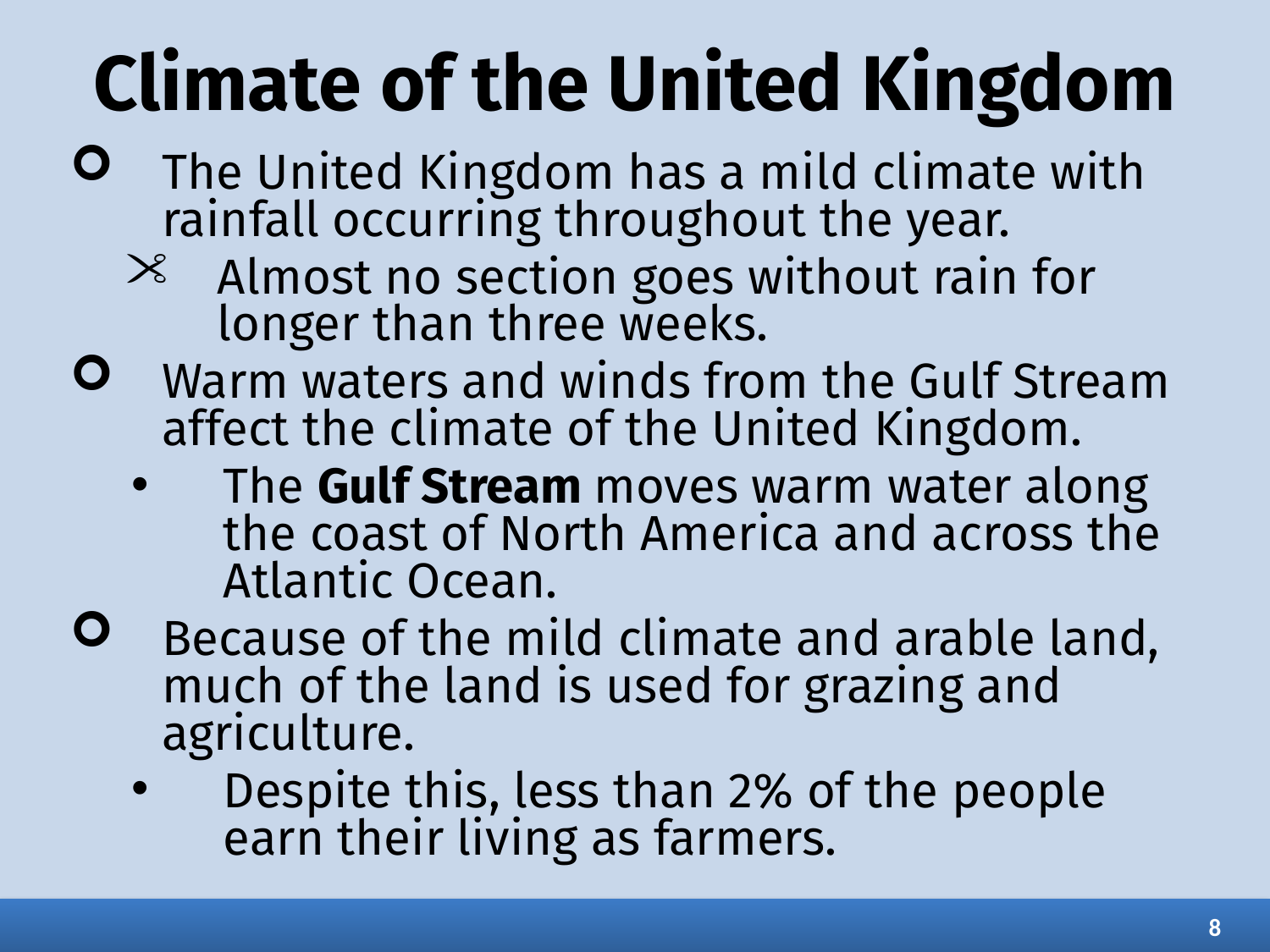

# Climate of the United Kingdom
The United Kingdom has a mild climate with rainfall occurring throughout the year.
Almost no section goes without rain for longer than three weeks.
Warm waters and winds from the Gulf Stream affect the climate of the United Kingdom.
The Gulf Stream moves warm water along the coast of North America and across the Atlantic Ocean.
Because of the mild climate and arable land, much of the land is used for grazing and agriculture.
Despite this, less than 2% of the people earn their living as farmers.
8